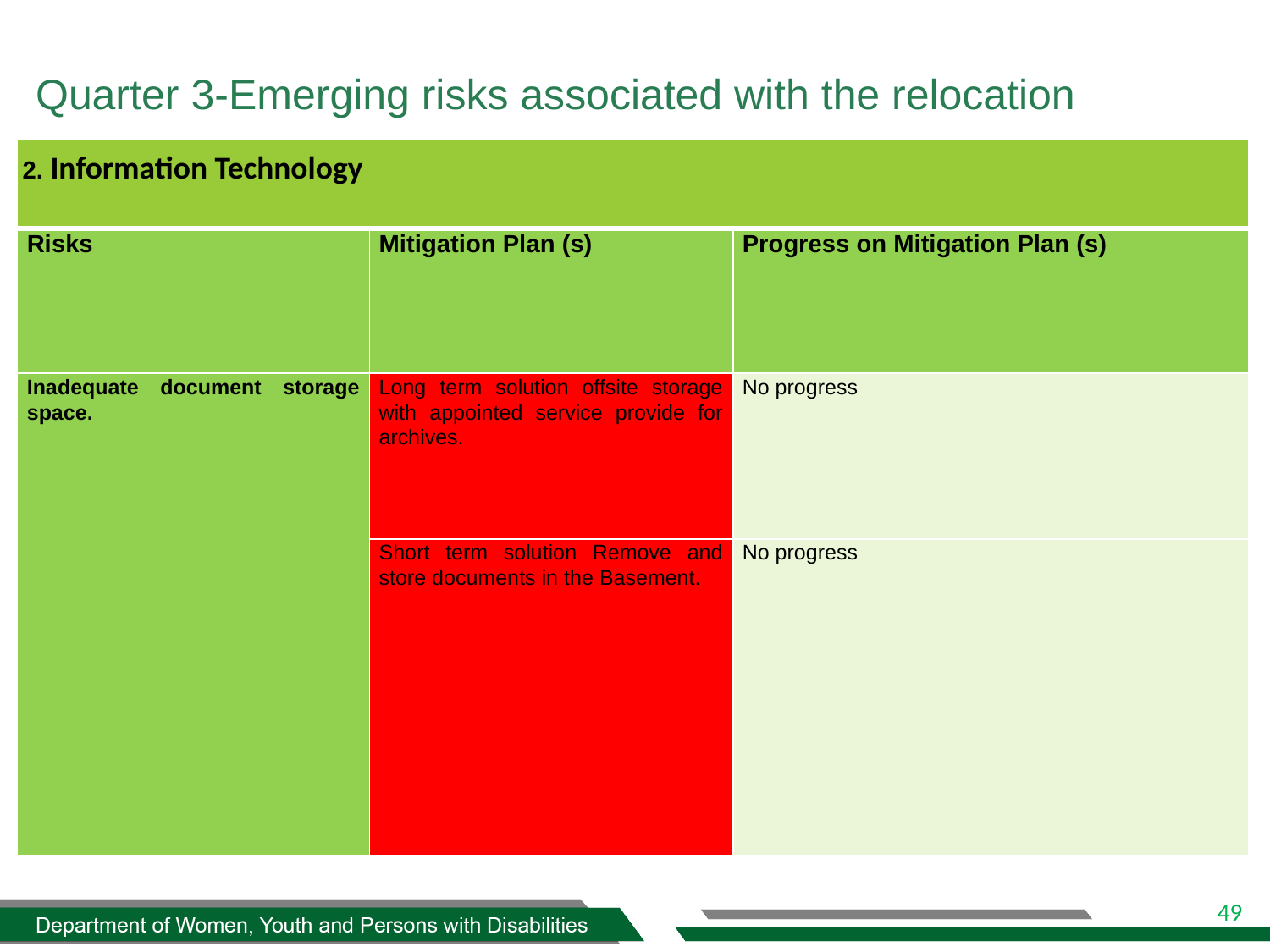

Quarter 3-Emerging risks associated with the relocation
| 2. Information Technology |  |  |
| --- | --- | --- |
| Risks | Mitigation Plan (s) | Progress on Mitigation Plan (s) |
| Inadequate document storage space. | Long term solution offsite storage with appointed service provide for archives. | No progress |
|  | Short term solution Remove and store documents in the Basement. | No progress |